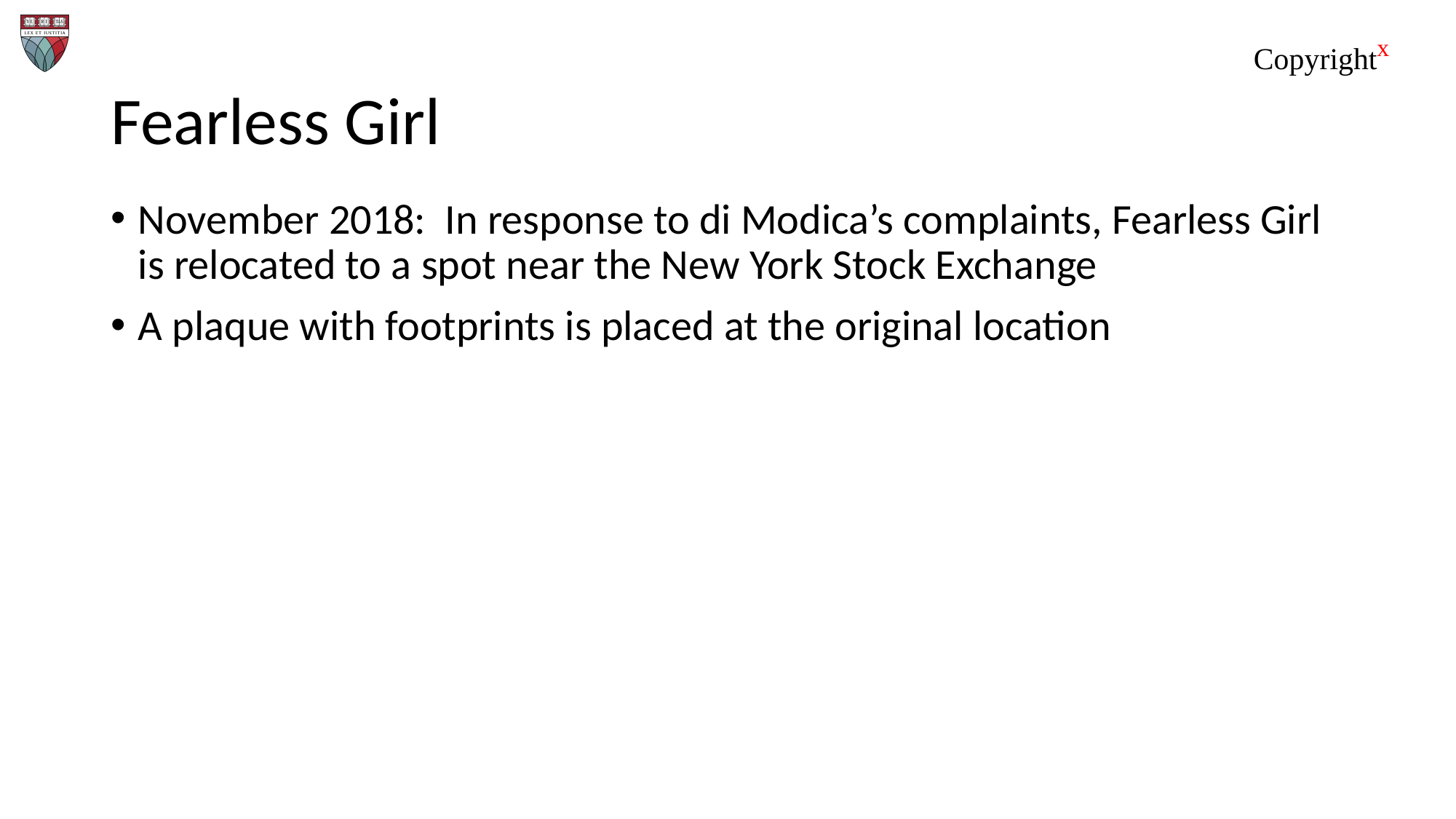

# Fearless Girl
November 2018:  In response to di Modica’s complaints, Fearless Girl is relocated to a spot near the New York Stock Exchange
A plaque with footprints is placed at the original location